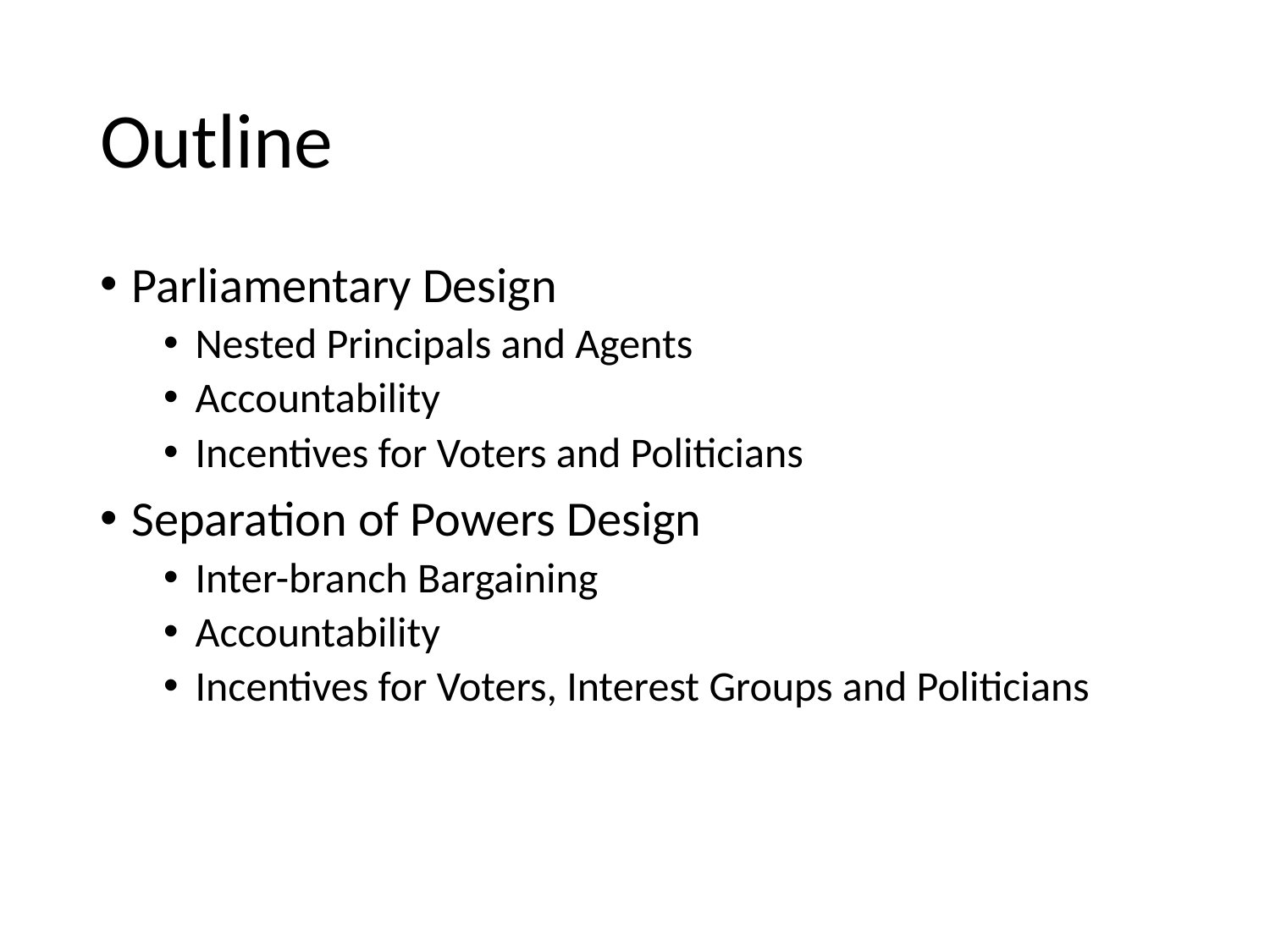

# Outline
Parliamentary Design
Nested Principals and Agents
Accountability
Incentives for Voters and Politicians
Separation of Powers Design
Inter-branch Bargaining
Accountability
Incentives for Voters, Interest Groups and Politicians